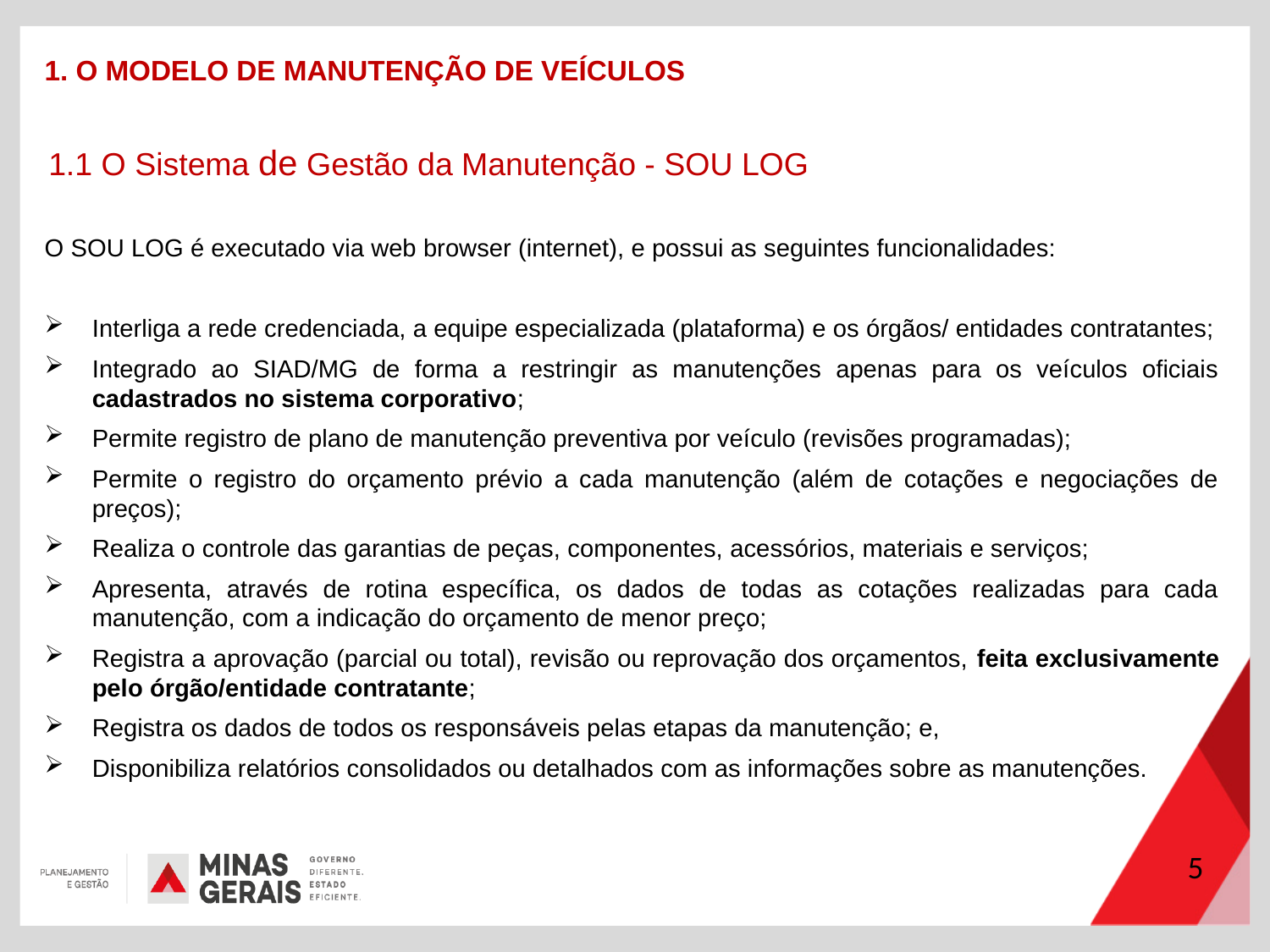

1. O MODELO DE MANUTENÇÃO DE VEÍCULOS
1.1 O Sistema de Gestão da Manutenção - SOU LOG
O SOU LOG é executado via web browser (internet), e possui as seguintes funcionalidades:

Interliga a rede credenciada, a equipe especializada (plataforma) e os órgãos/ entidades contratantes;
Integrado ao SIAD/MG de forma a restringir as manutenções apenas para os veículos oficiais cadastrados no sistema corporativo;
Permite registro de plano de manutenção preventiva por veículo (revisões programadas);
Permite o registro do orçamento prévio a cada manutenção (além de cotações e negociações de preços);
Realiza o controle das garantias de peças, componentes, acessórios, materiais e serviços;
Apresenta, através de rotina específica, os dados de todas as cotações realizadas para cada manutenção, com a indicação do orçamento de menor preço;
Registra a aprovação (parcial ou total), revisão ou reprovação dos orçamentos, feita exclusivamente pelo órgão/entidade contratante;
Registra os dados de todos os responsáveis pelas etapas da manutenção; e,
Disponibiliza relatórios consolidados ou detalhados com as informações sobre as manutenções.